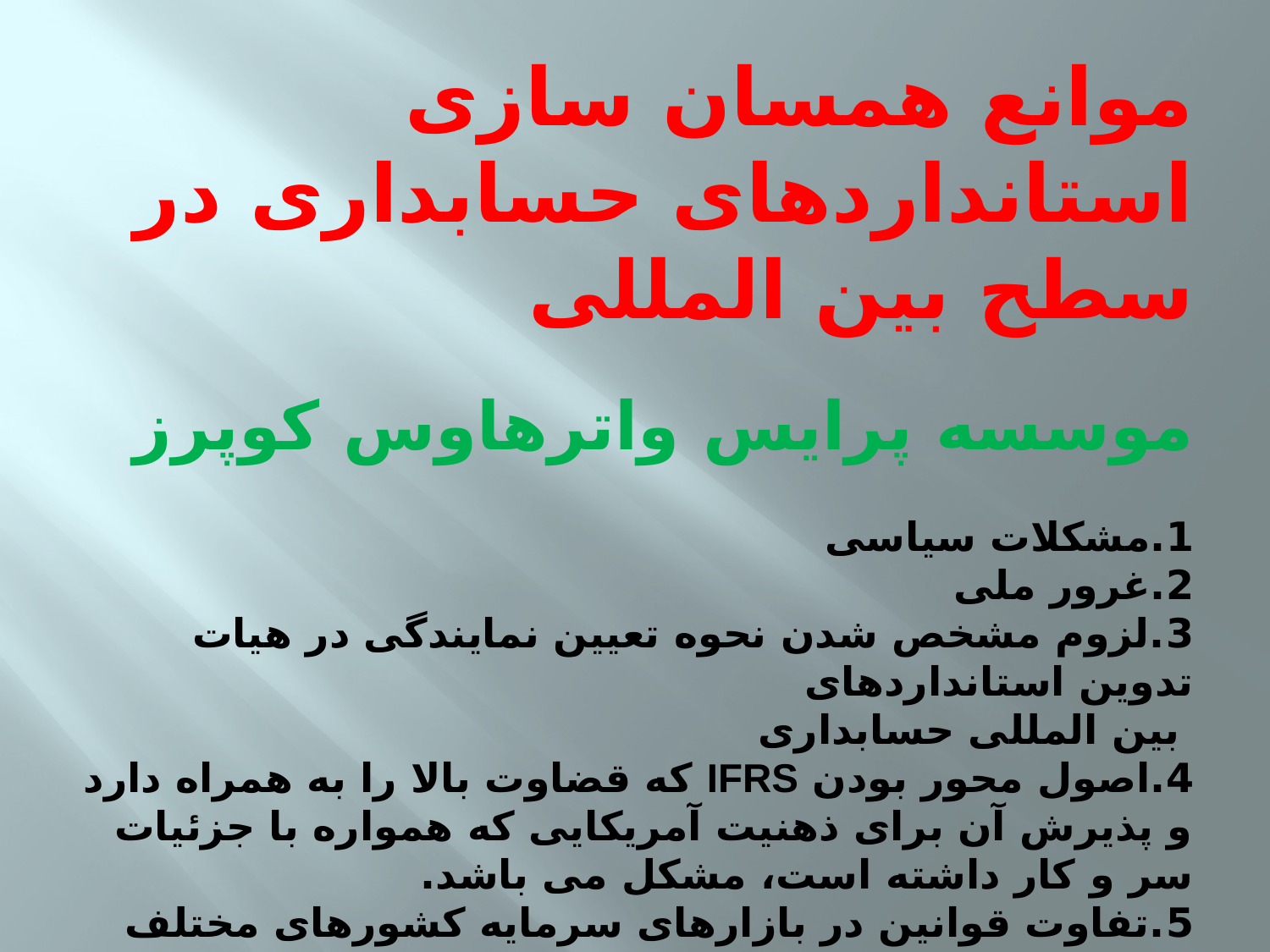

# موانع همسان سازی استانداردهای حسابداری در سطح بین المللی موسسه پرایس واترهاوس کوپرز 1.مشکلات سیاسی 2.غرور ملی 3.لزوم مشخص شدن نحوه تعیین نمایندگی در هیات تدوین استانداردهای بین المللی حسابداری 4.اصول محور بودن IFRS که قضاوت بالا را به همراه دارد و پذیرش آن برای ذهنیت آمریکایی که همواره با جزئیات سر و کار داشته است، مشکل می باشد. 5.تفاوت قوانین در بازارهای سرمایه کشورهای مختلف